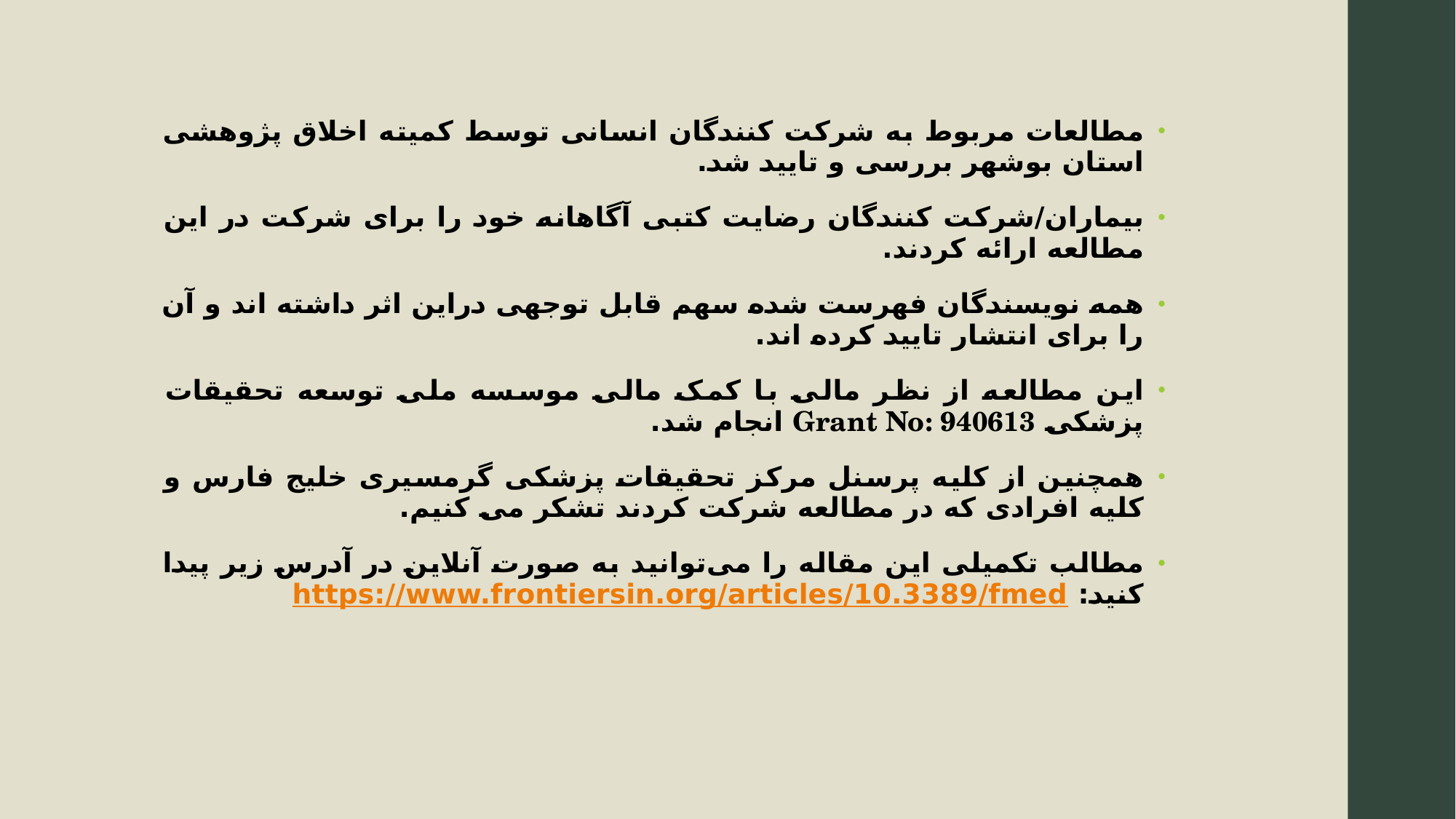

مطالعات مربوط به شرکت کنندگان انسانی توسط کمیته اخلاق پژوهشی استان بوشهر بررسی و تایید شد.
بیماران/شرکت کنندگان رضایت کتبی آگاهانه خود را برای شرکت در این مطالعه ارائه کردند.
همه نویسندگان فهرست شده سهم قابل توجهی دراین اثر داشته اند و آن را برای انتشار تایید کرده اند.
این مطالعه از نظر مالی با کمک مالی موسسه ملی توسعه تحقیقات پزشکی Grant No: 940613 انجام شد.
همچنین از کلیه پرسنل مرکز تحقیقات پزشکی گرمسیری خلیج فارس و کلیه افرادی که در مطالعه شرکت کردند تشکر می کنیم.
مطالب تکمیلی این مقاله را می‌توانید به صورت آنلاین در آدرس زیر پیدا کنید: https://www.frontiersin.org/articles/10.3389/fmed